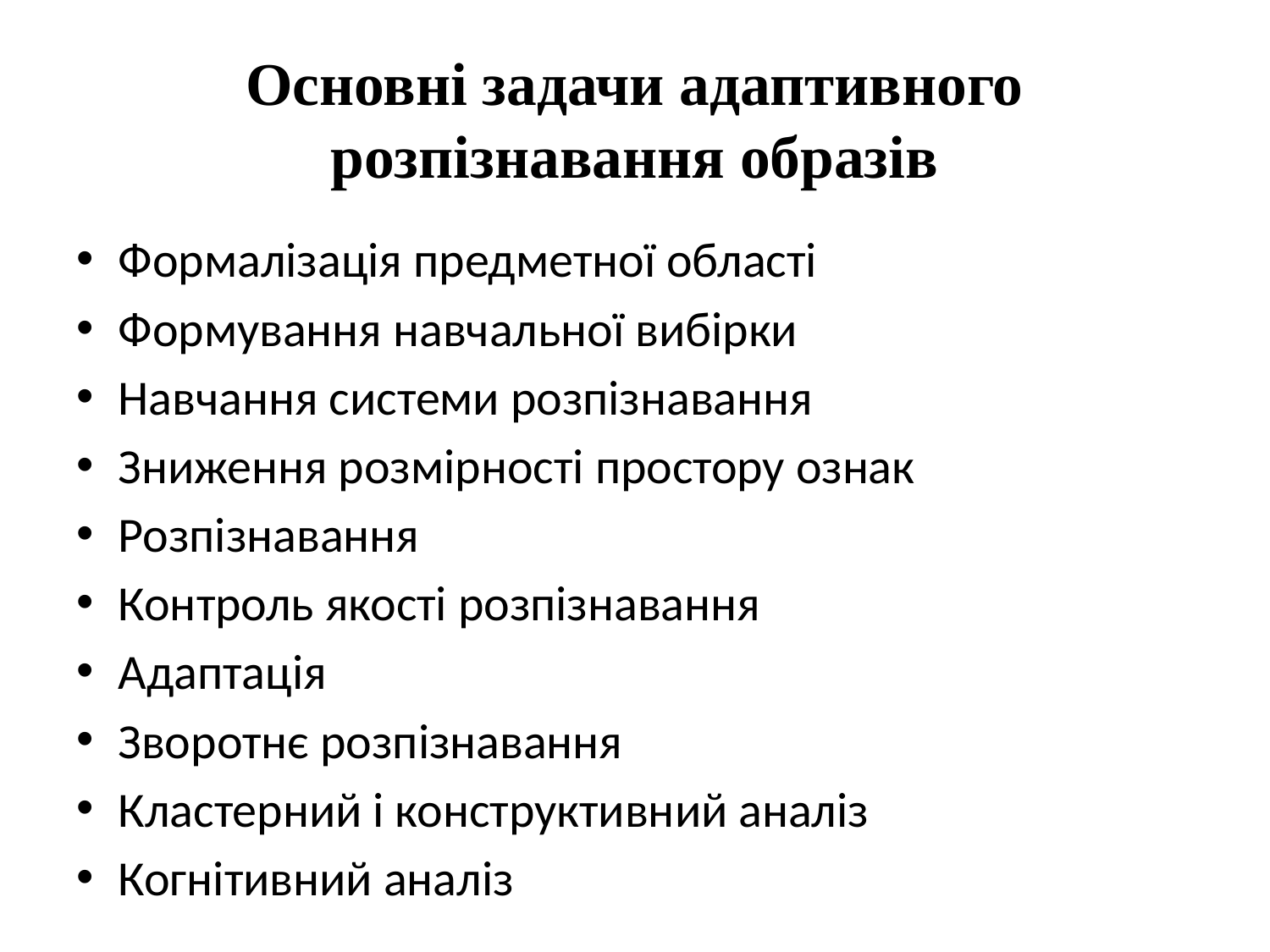

# Основні задачи адаптивного розпізнавання образів
Формалізація предметної області
Формування навчальної вибірки
Навчання системи розпізнавання
Зниження розмірності простору ознак
Розпізнавання
Контроль якості розпізнавання
Адаптація
Зворотнє розпізнавання
Кластерний і конструктивний аналіз
Когнітивний аналіз